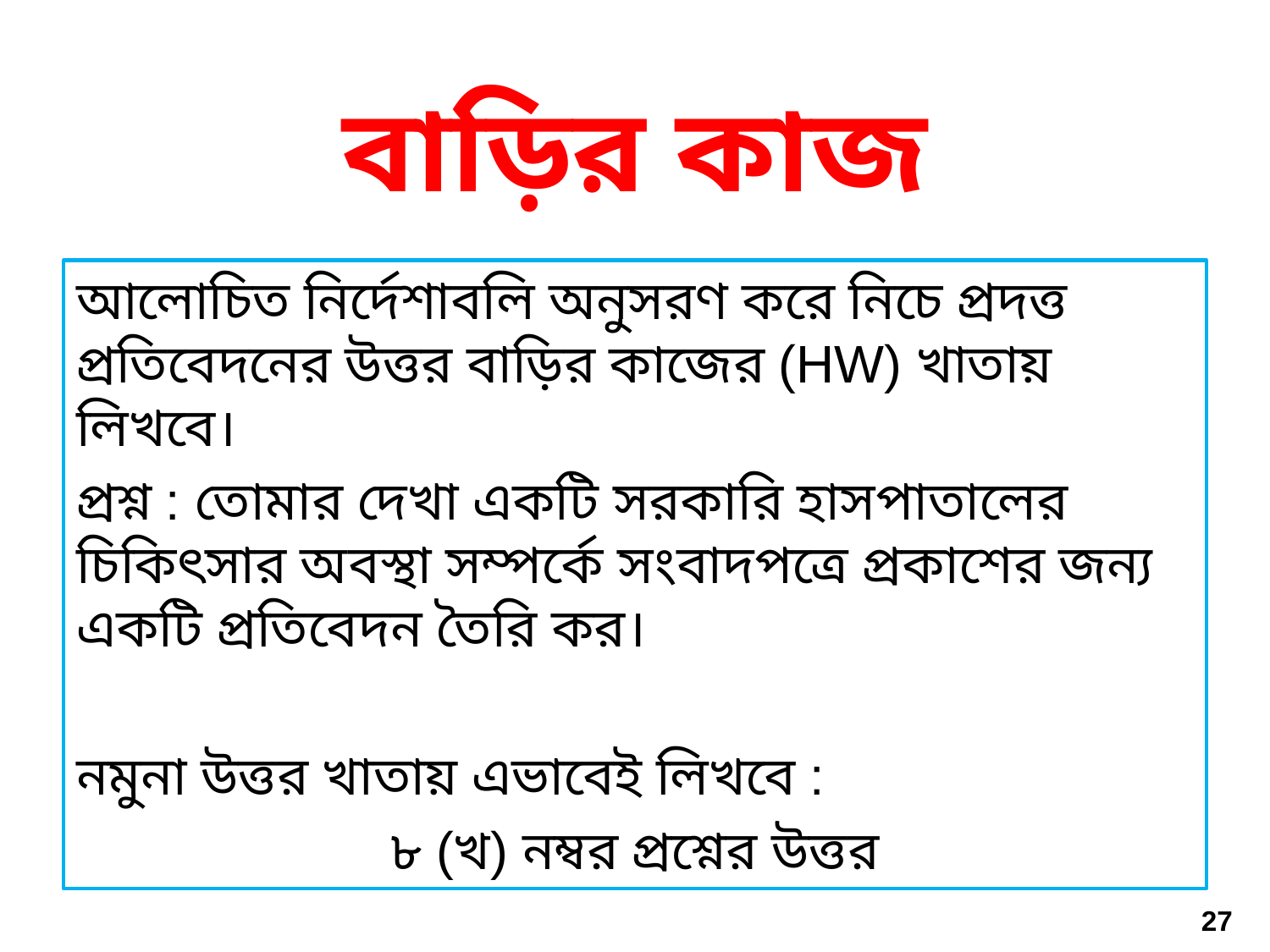

# বাড়ির কাজ
আলোচিত নির্দেশাবলি অনুসরণ করে নিচে প্রদত্ত প্রতিবেদনের উত্তর বাড়ির কাজের (HW) খাতায় লিখবে।
প্রশ্ন : তোমার দেখা একটি সরকারি হাসপাতালের চিকিৎসার অবস্থা সম্পর্কে সংবাদপত্রে প্রকাশের জন্য একটি প্রতিবেদন তৈরি কর।

নমুনা উত্তর খাতায় এভাবেই লিখবে :
৮ (খ) নম্বর প্রশ্নের উত্তর
27